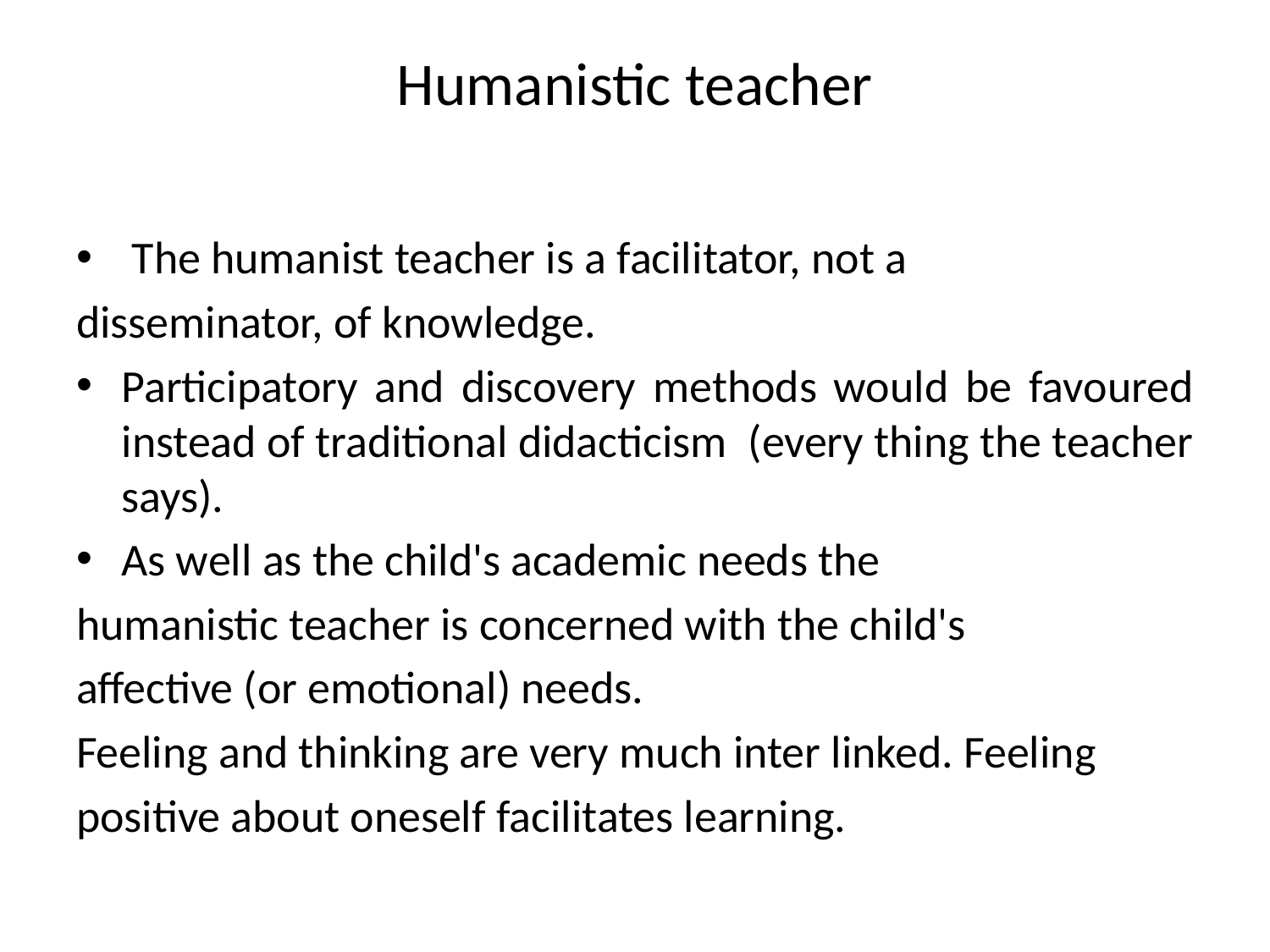

# Humanistic teacher
 The humanist teacher is a facilitator, not a
disseminator, of knowledge.
Participatory and discovery methods would be favoured instead of traditional didacticism  (every thing the teacher says).
As well as the child's academic needs the
humanistic teacher is concerned with the child's
affective (or emotional) needs.
Feeling and thinking are very much inter linked. Feeling
positive about oneself facilitates learning.